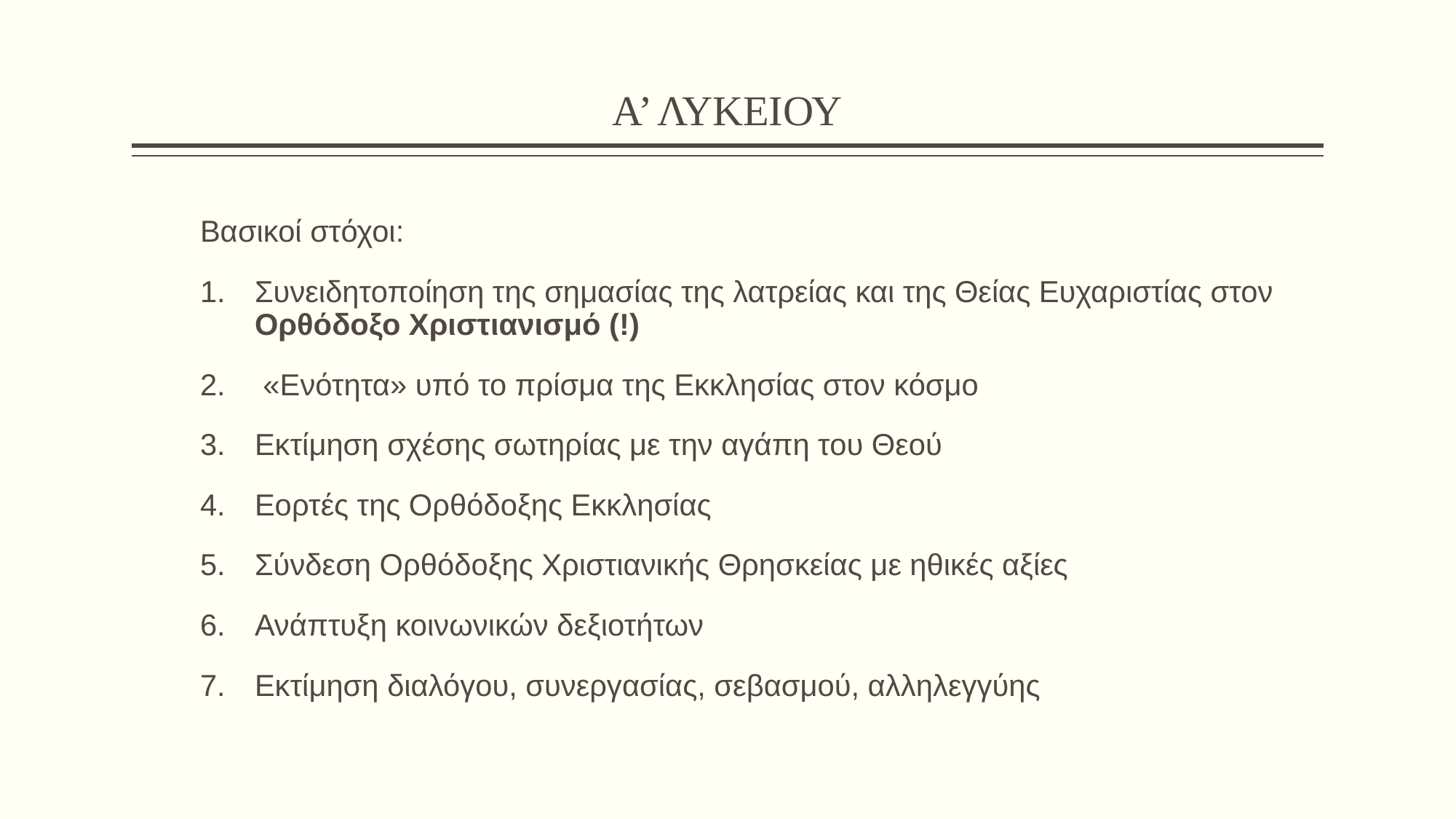

# Α’ ΛΥΚΕΙΟΥ
Βασικοί στόχοι:
Συνειδητοποίηση της σημασίας της λατρείας και της Θείας Ευχαριστίας στον Ορθόδοξο Χριστιανισμό (!)
 «Ενότητα» υπό το πρίσμα της Εκκλησίας στον κόσμο
Εκτίμηση σχέσης σωτηρίας με την αγάπη του Θεού
Εορτές της Ορθόδοξης Εκκλησίας
Σύνδεση Ορθόδοξης Χριστιανικής Θρησκείας με ηθικές αξίες
Ανάπτυξη κοινωνικών δεξιοτήτων
Εκτίμηση διαλόγου, συνεργασίας, σεβασμού, αλληλεγγύης